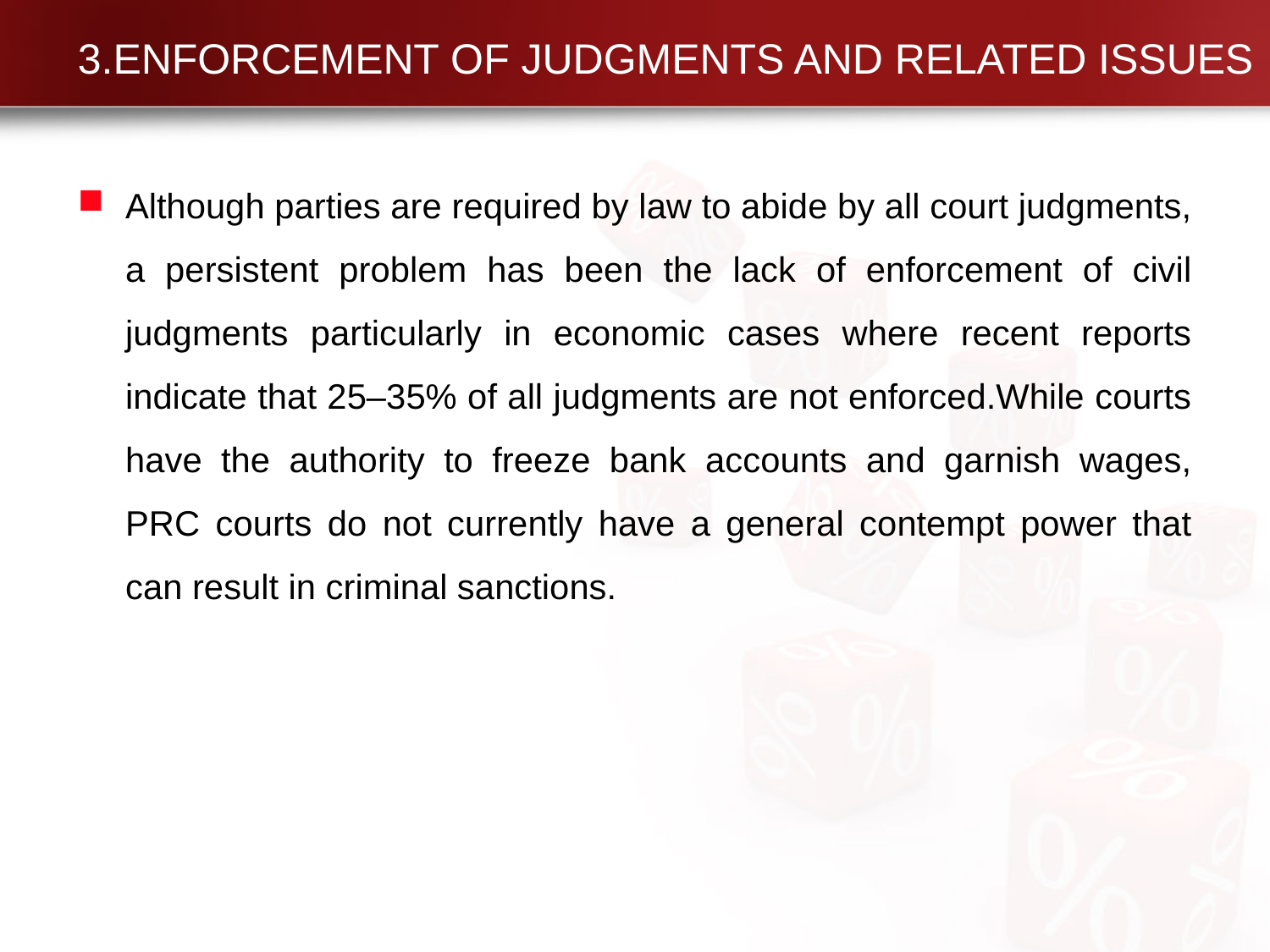

# 3.ENFORCEMENT OF JUDGMENTS AND RELATED ISSUES
Although parties are required by law to abide by all court judgments, a persistent problem has been the lack of enforcement of civil judgments particularly in economic cases where recent reports indicate that 25–35% of all judgments are not enforced.While courts have the authority to freeze bank accounts and garnish wages, PRC courts do not currently have a general contempt power that can result in criminal sanctions.